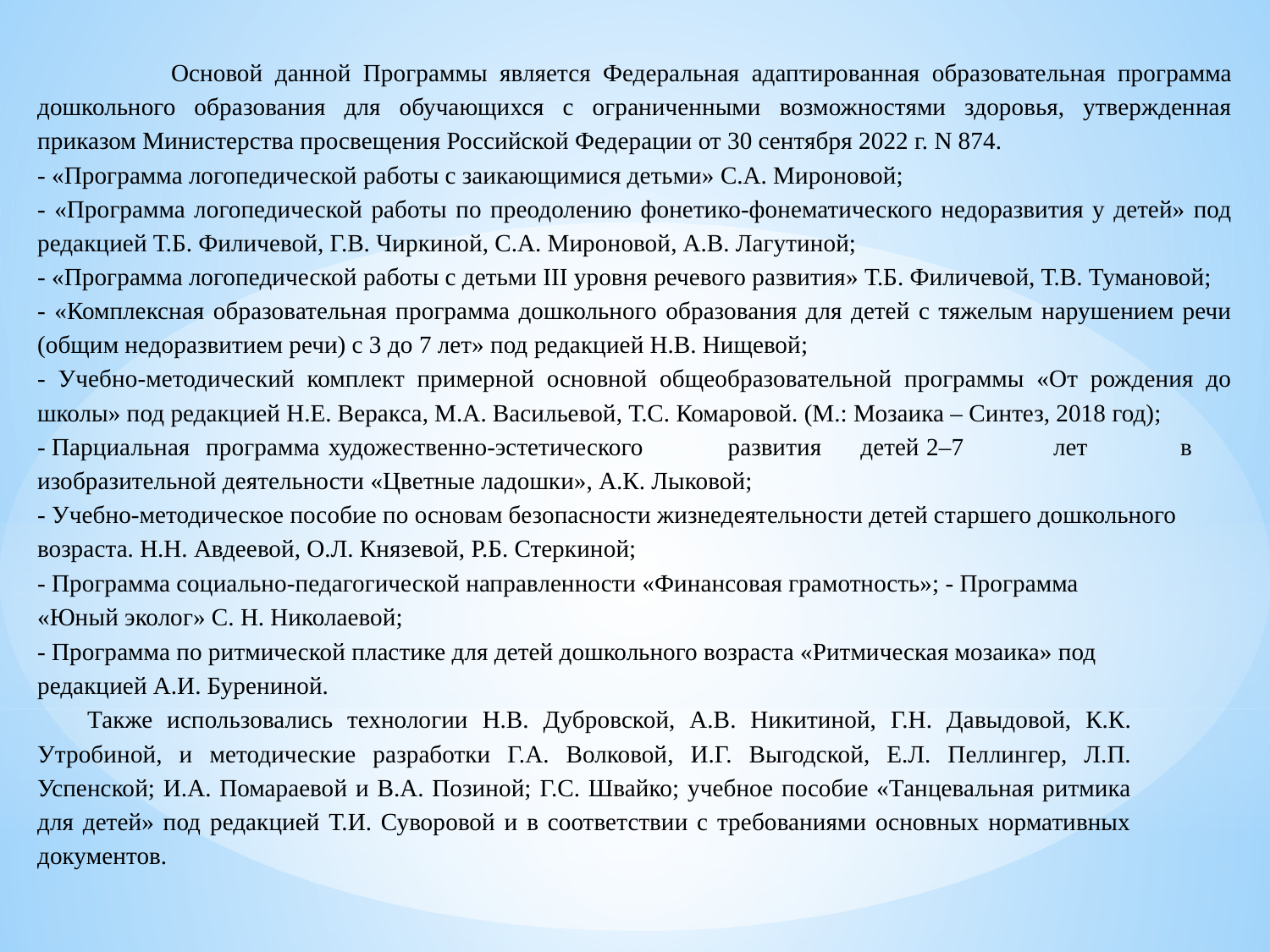

Основой данной Программы является Федеральная адаптированная образовательная программа дошкольного образования для обучающихся с ограниченными возможностями здоровья, утвержденная приказом Министерства просвещения Российской Федерации от 30 сентября 2022 г. N 874.
- «Программа логопедической работы с заикающимися детьми» С.А. Мироновой;
- «Программа логопедической работы по преодолению фонетико-фонематического недоразвития у детей» под редакцией Т.Б. Филичевой, Г.В. Чиркиной, С.А. Мироновой, А.В. Лагутиной;
- «Программа логопедической работы с детьми III уровня речевого развития» Т.Б. Филичевой, Т.В. Тумановой;
- «Комплексная образовательная программа дошкольного образования для детей с тяжелым нарушением речи (общим недоразвитием речи) с 3 до 7 лет» под редакцией Н.В. Нищевой;
- Учебно-методический комплект примерной основной общеобразовательной программы «От рождения до школы» под редакцией Н.Е. Веракса, М.А. Васильевой, Т.С. Комаровой. (М.: Мозаика – Синтез, 2018 год);
- Парциальная	программа	художественно-эстетического	развития	детей	2–7	лет	в изобразительной деятельности «Цветные ладошки», А.К. Лыковой;
- Учебно-методическое пособие по основам безопасности жизнедеятельности детей старшего дошкольного возраста. Н.Н. Авдеевой, О.Л. Князевой, Р.Б. Стеркиной;
- Программа социально-педагогической направленности «Финансовая грамотность»; - Программа «Юный эколог» С. Н. Николаевой;
- Программа по ритмической пластике для детей дошкольного возраста «Ритмическая мозаика» под редакцией А.И. Бурениной.
Также использовались технологии Н.В. Дубровской, А.В. Никитиной, Г.Н. Давыдовой, К.К. Утробиной, и методические разработки Г.А. Волковой, И.Г. Выгодской, Е.Л. Пеллингер, Л.П. Успенской; И.А. Помараевой и В.А. Позиной; Г.С. Швайко; учебное пособие «Танцевальная ритмика для детей» под редакцией Т.И. Суворовой и в соответствии с требованиями основных нормативных документов.